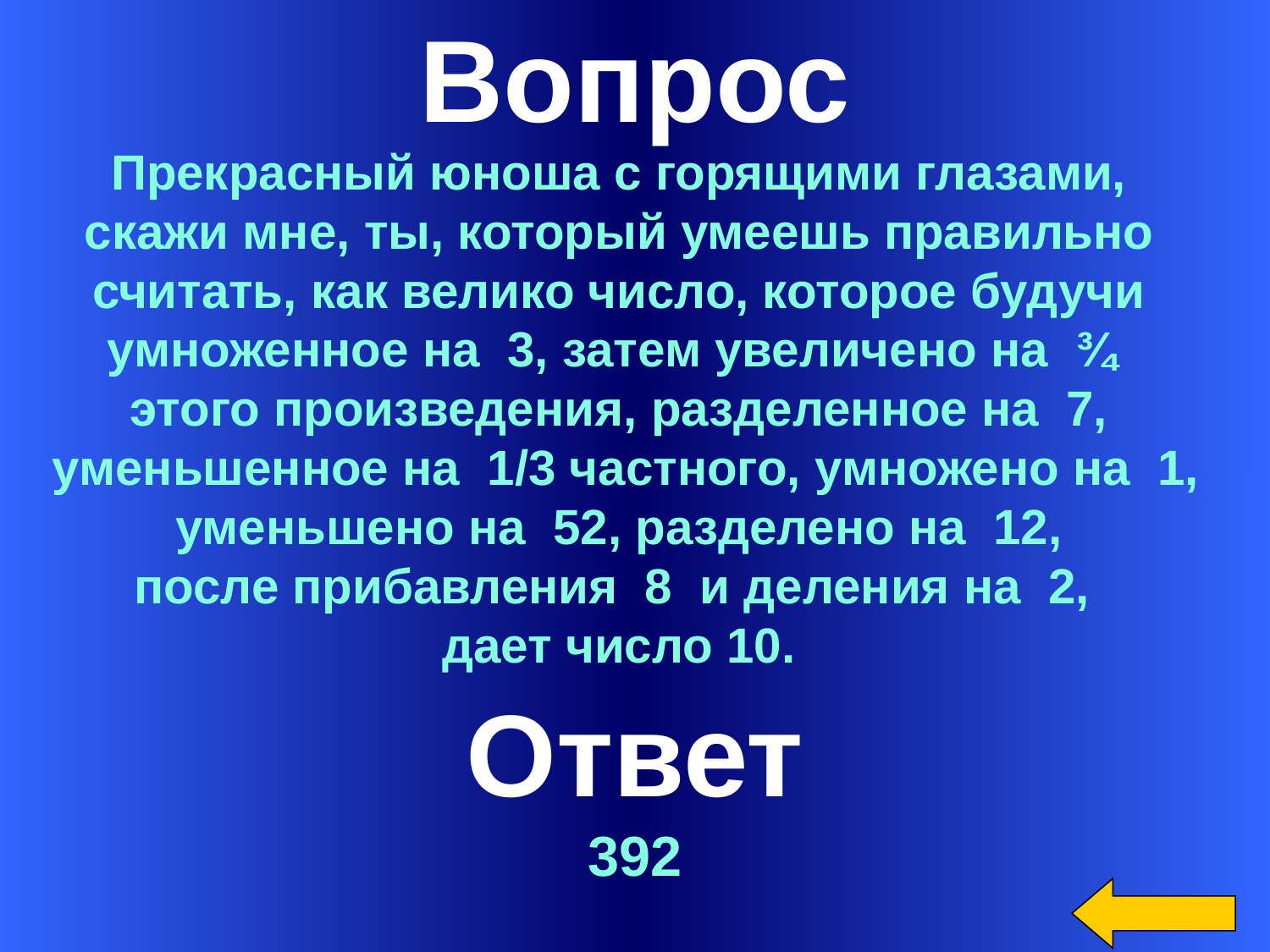

Вопрос
Прекрасный юноша с горящими глазами,
скажи мне, ты, который умеешь правильно
считать, как велико число, которое будучи
умноженное на  3, затем увеличено на  ¾
этого произведения, разделенное на  7,
уменьшенное на  1/3 частного, умножено на  1,
уменьшено на  52, разделено на  12,
после прибавления  8  и деления на  2,
дает число 10.

Ответ
392